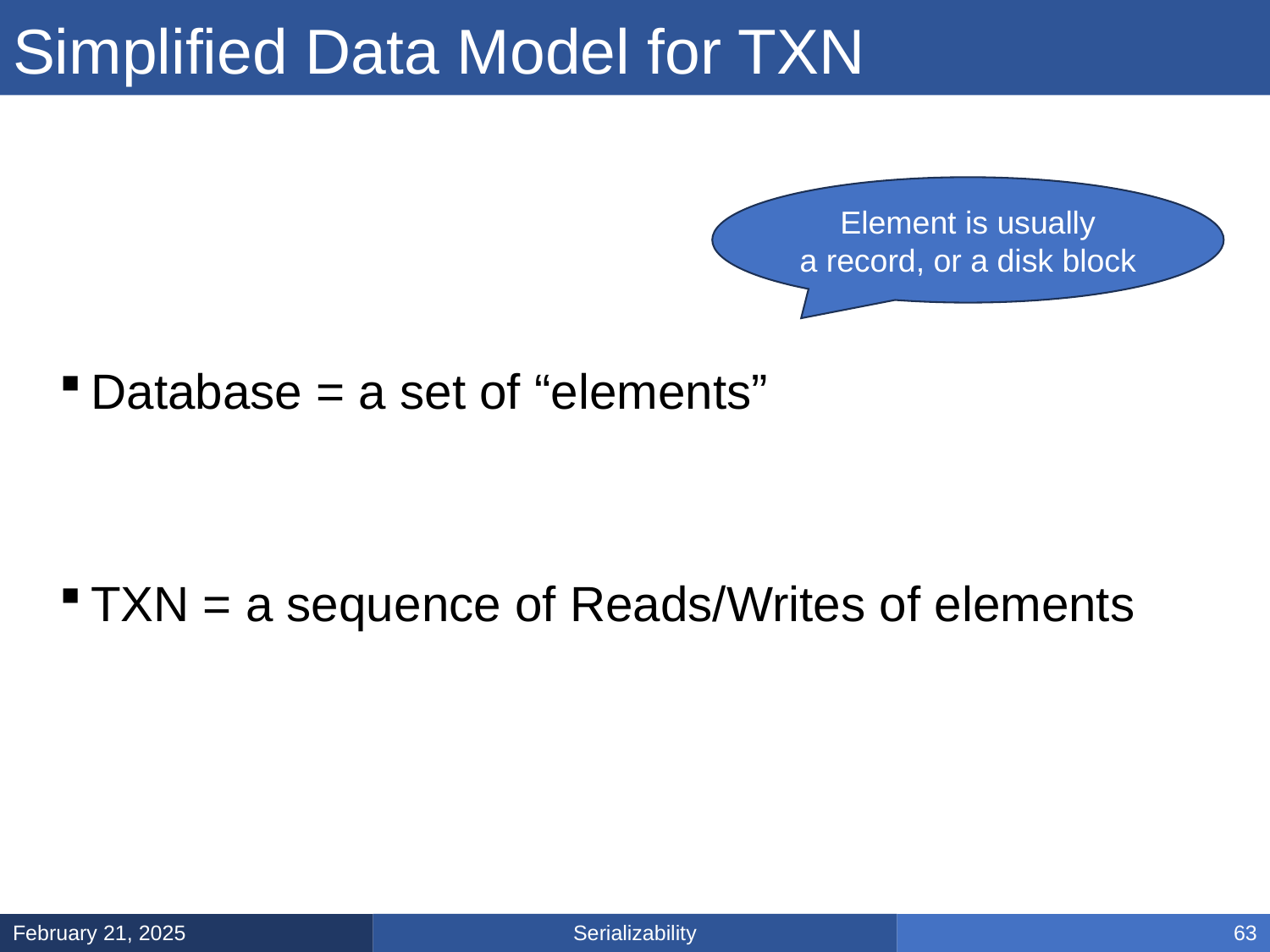

# Simplified Data Model for TXN

Database = a set of “elements”

TXN = a sequence of Reads/Writes of elements
Element is usually
a record, or a disk block
Serializability
February 21, 2025
63